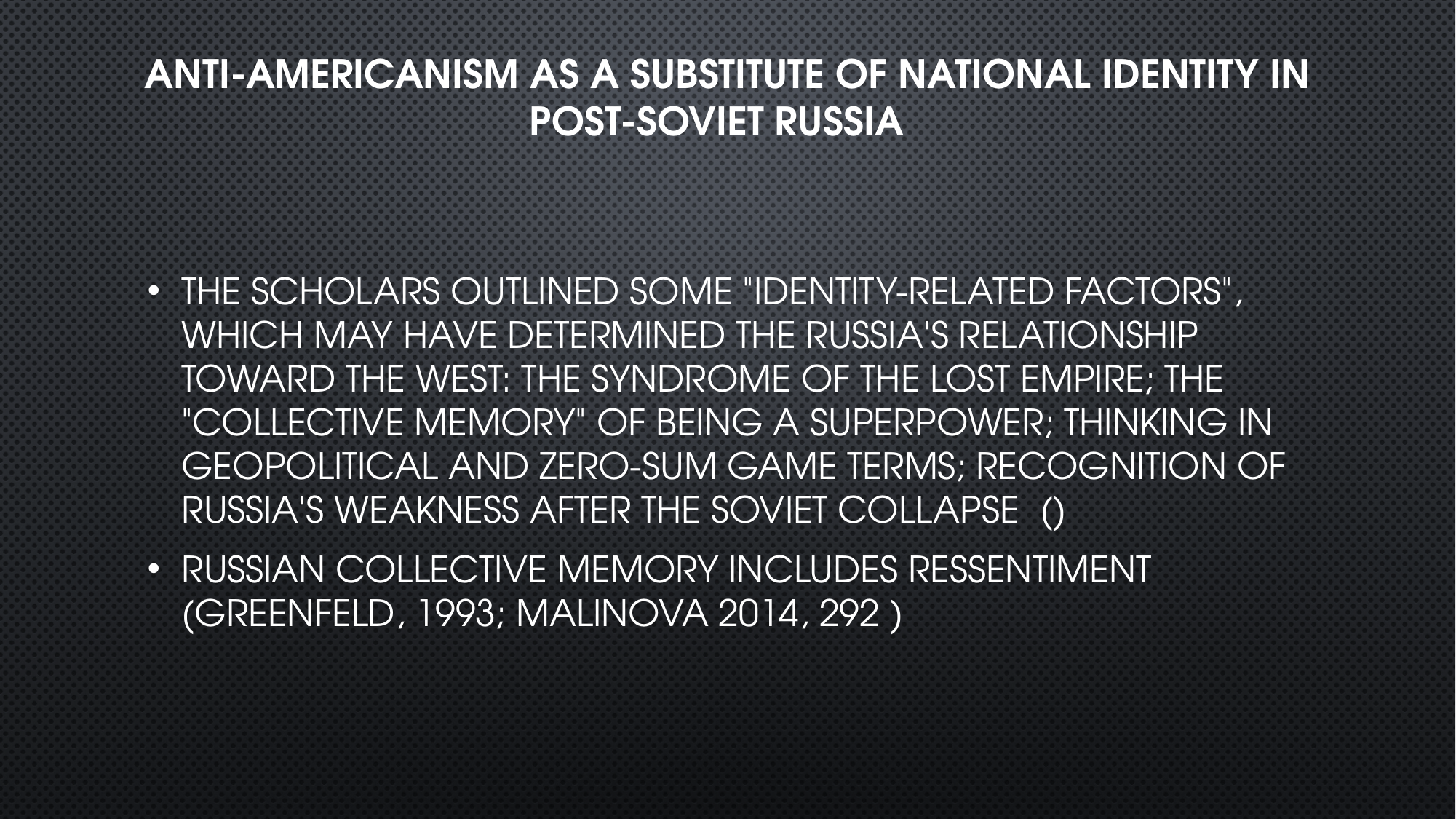

# Anti-Americanism as a substitute of national identity in post-Soviet Russia
The scholars outlined some "identity-related factors", which may have determined the Russia's relationship toward the West: the syndrome of the lost empire; the "collective memory" of being a superpower; thinking in geopolitical and zero-sum game terms; recognition of Russia's weakness after the Soviet collapse  ()
Russian collective memory includes ressentiment (Greenfeld, 1993; Malinova 2014, 292 )